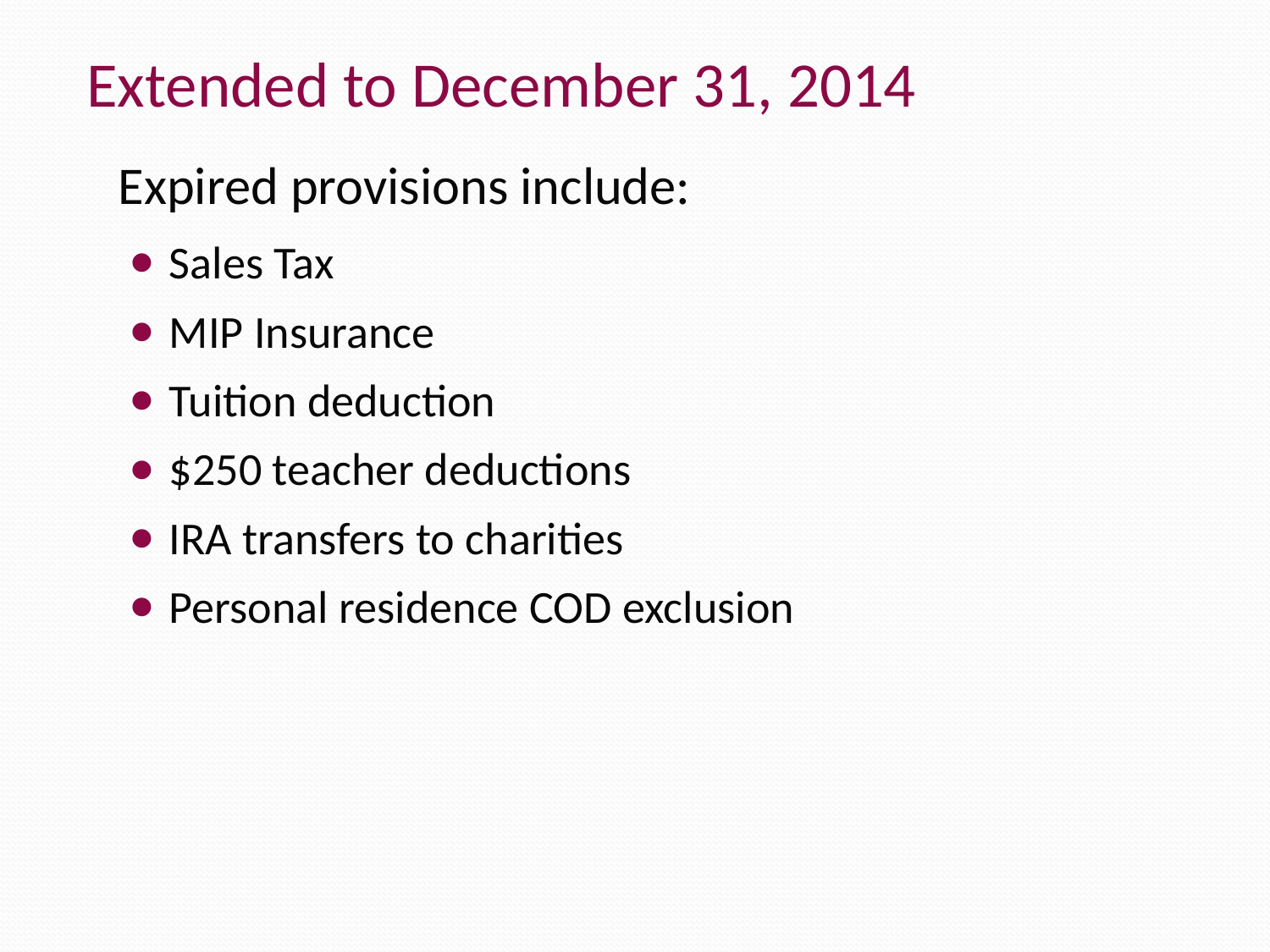

Extended to December 31, 2014

Expired provisions include:
Sales Tax
MIP Insurance
Tuition deduction
$250 teacher deductions
IRA transfers to charities
Personal residence COD exclusion